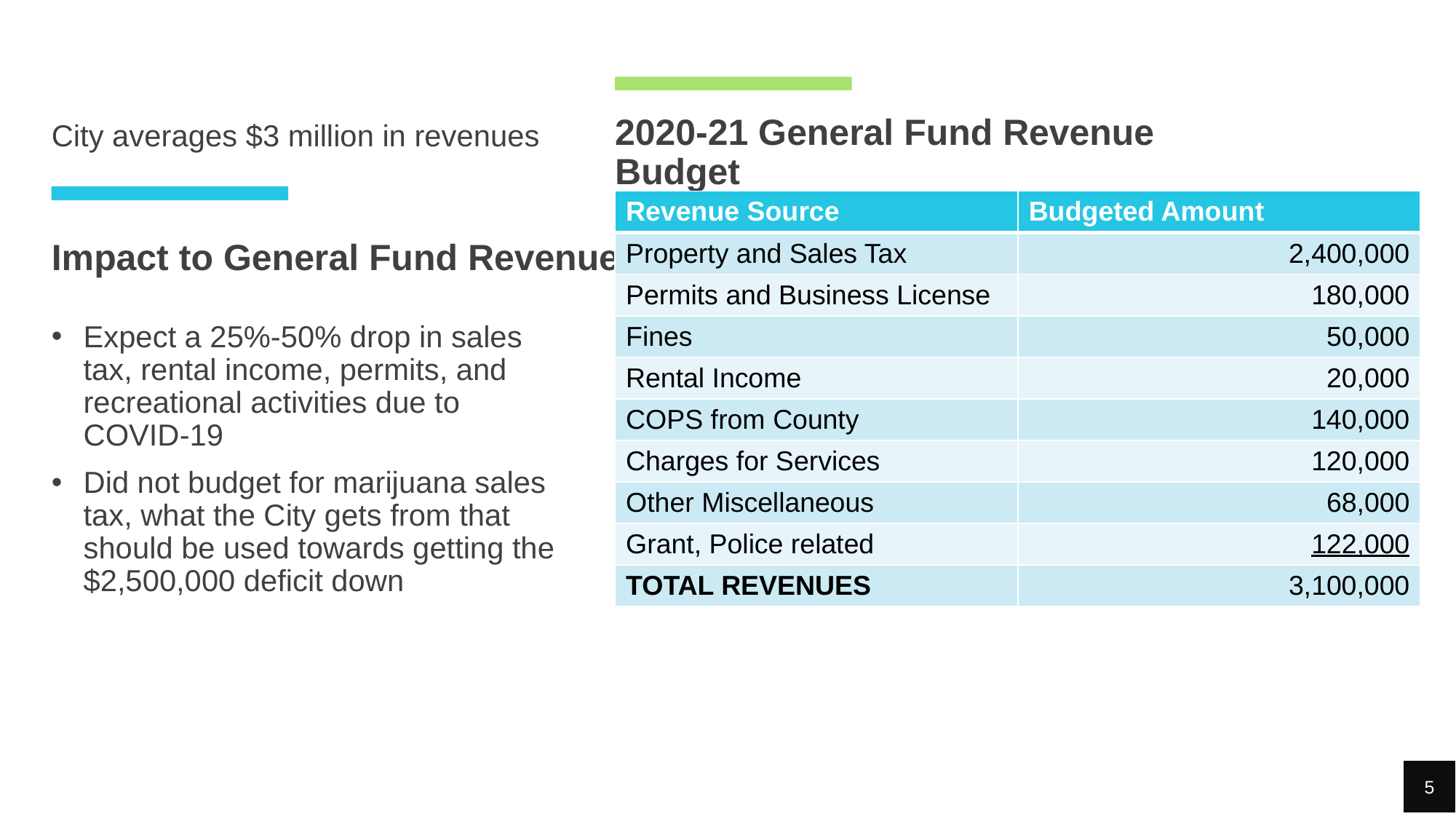

2020-21 General Fund Revenue Budget
City averages $3 million in revenues

| Revenue Source | Budgeted Amount |
| --- | --- |
| Property and Sales Tax | 2,400,000 |
| Permits and Business License | 180,000 |
| Fines | 50,000 |
| Rental Income | 20,000 |
| COPS from County | 140,000 |
| Charges for Services | 120,000 |
| Other Miscellaneous | 68,000 |
| Grant, Police related | 122,000 |
| TOTAL REVENUES | 3,100,000 |
Impact to General Fund Revenue
Expect a 25%-50% drop in sales tax, rental income, permits, and recreational activities due to COVID-19
Did not budget for marijuana sales tax, what the City gets from that should be used towards getting the $2,500,000 deficit down

5